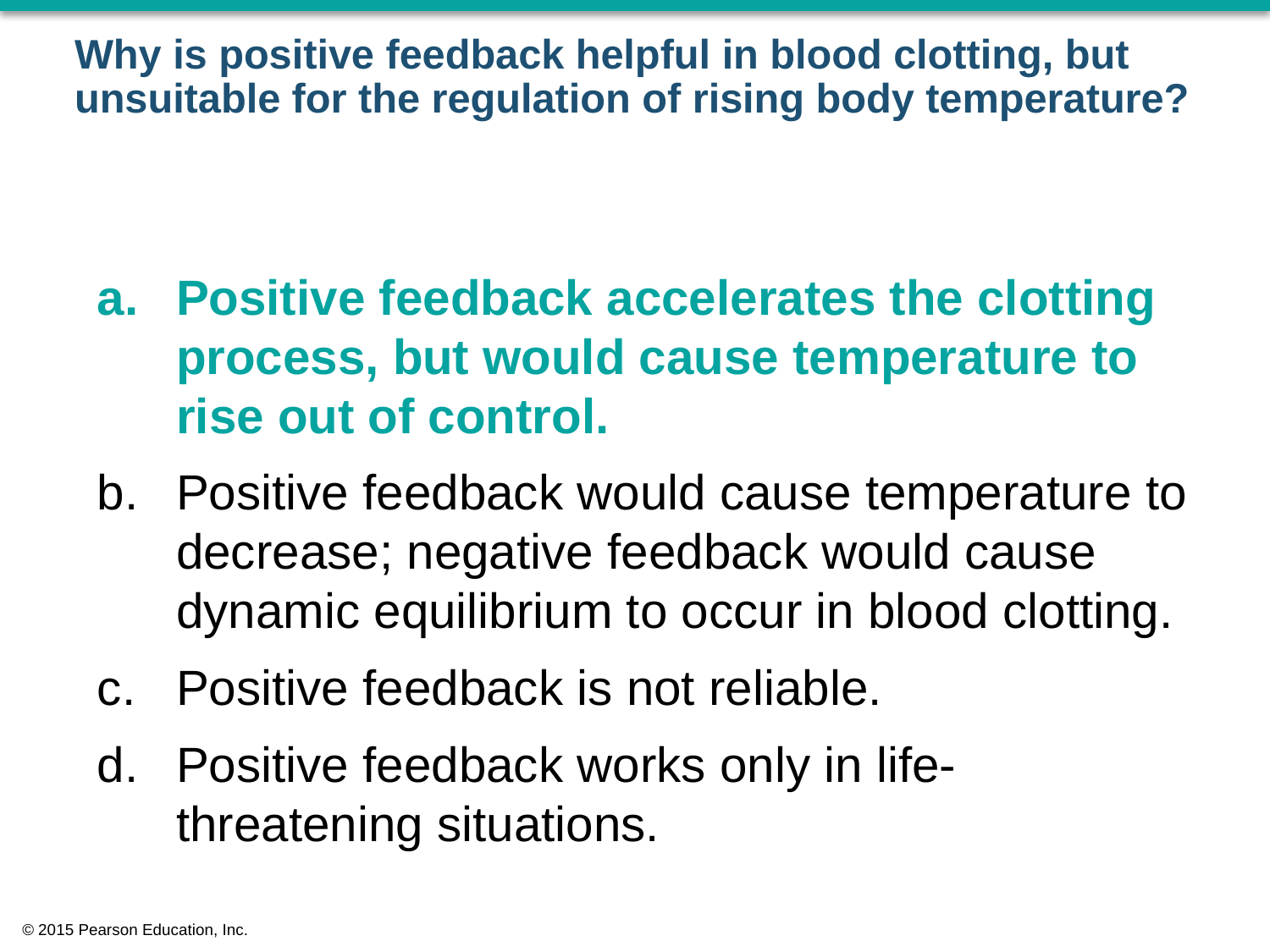

# Why is positive feedback helpful in blood clotting, but unsuitable for the regulation of rising body temperature?
Positive feedback accelerates the clotting process, but would cause temperature to rise out of control.
Positive feedback would cause temperature to decrease; negative feedback would cause dynamic equilibrium to occur in blood clotting.
Positive feedback is not reliable.
Positive feedback works only in life-threatening situations.
© 2015 Pearson Education, Inc.